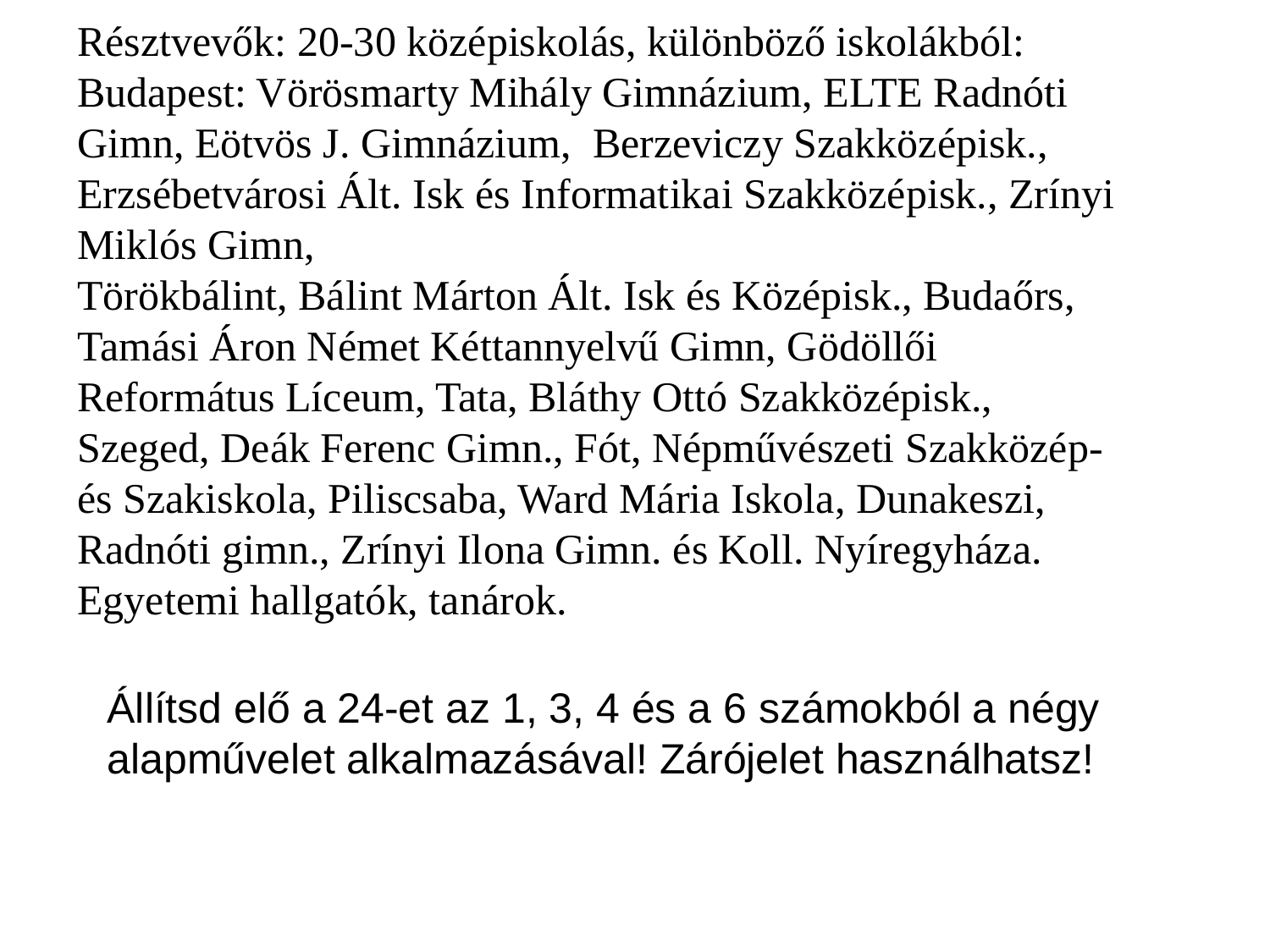

Résztvevők: 20-30 középiskolás, különböző iskolákból:
Budapest: Vörösmarty Mihály Gimnázium, ELTE Radnóti Gimn, Eötvös J. Gimnázium,  Berzeviczy Szakközépisk., Erzsébetvárosi Ált. Isk és Informatikai Szakközépisk., Zrínyi Miklós Gimn,
Törökbálint, Bálint Márton Ált. Isk és Középisk., Budaőrs, Tamási Áron Német Kéttannyelvű Gimn, Gödöllői Református Líceum, Tata, Bláthy Ottó Szakközépisk.,
Szeged, Deák Ferenc Gimn., Fót, Népművészeti Szakközép- és Szakiskola, Piliscsaba, Ward Mária Iskola, Dunakeszi, Radnóti gimn., Zrínyi Ilona Gimn. és Koll. Nyíregyháza.
Egyetemi hallgatók, tanárok.
Állítsd elő a 24-et az 1, 3, 4 és a 6 számokból a négy alapművelet alkalmazásával! Zárójelet használhatsz!